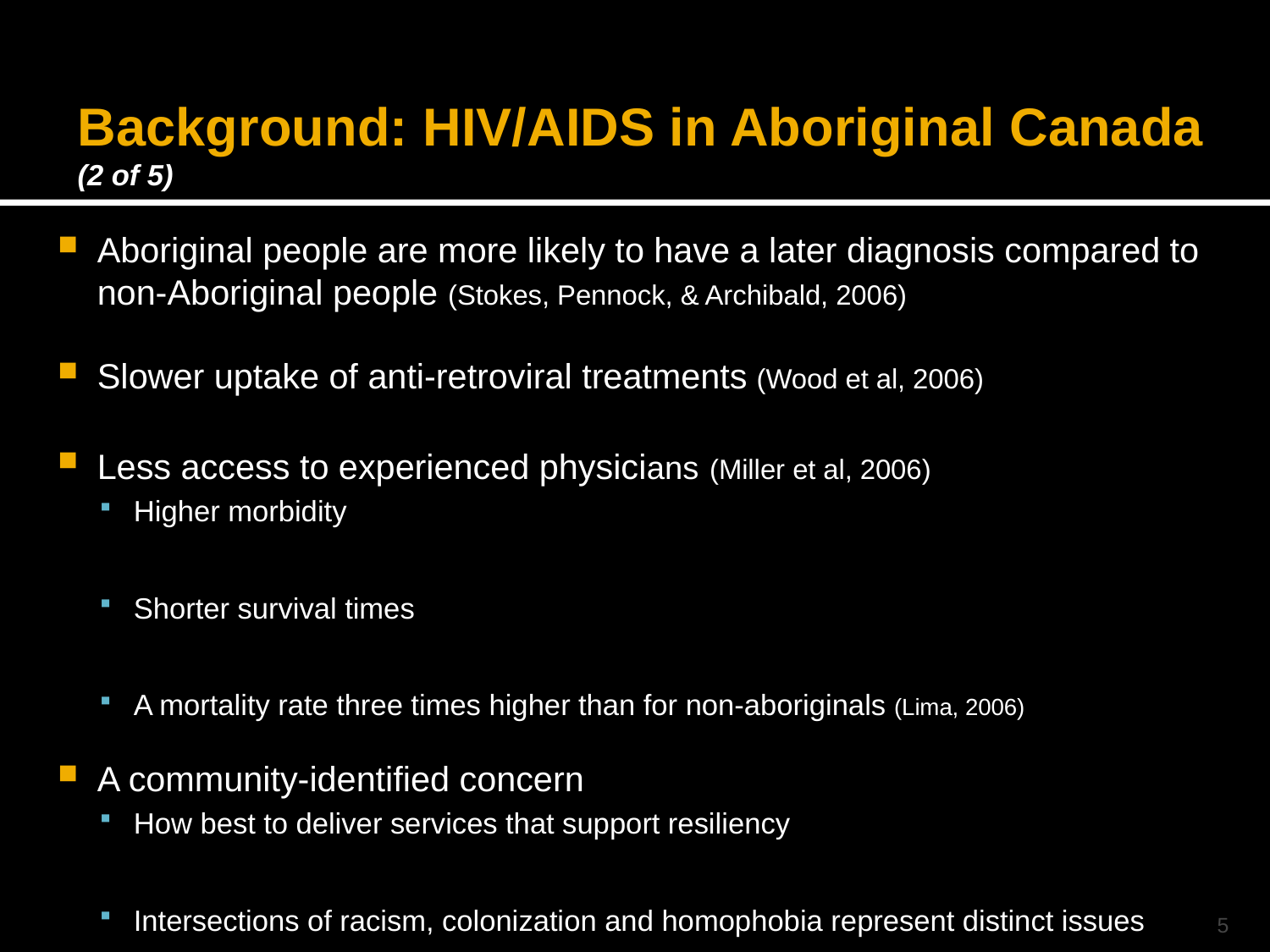

# Background: HIV/AIDS in Aboriginal Canada (2 of 5)
Aboriginal people are more likely to have a later diagnosis compared to non-Aboriginal people (Stokes, Pennock, & Archibald, 2006)

Slower uptake of anti-retroviral treatments (Wood et al, 2006)

Less access to experienced physicians (Miller et al, 2006)
Higher morbidity

Shorter survival times

A mortality rate three times higher than for non-aboriginals (Lima, 2006)

A community-identified concern
How best to deliver services that support resiliency

Intersections of racism, colonization and homophobia represent distinct issues

5